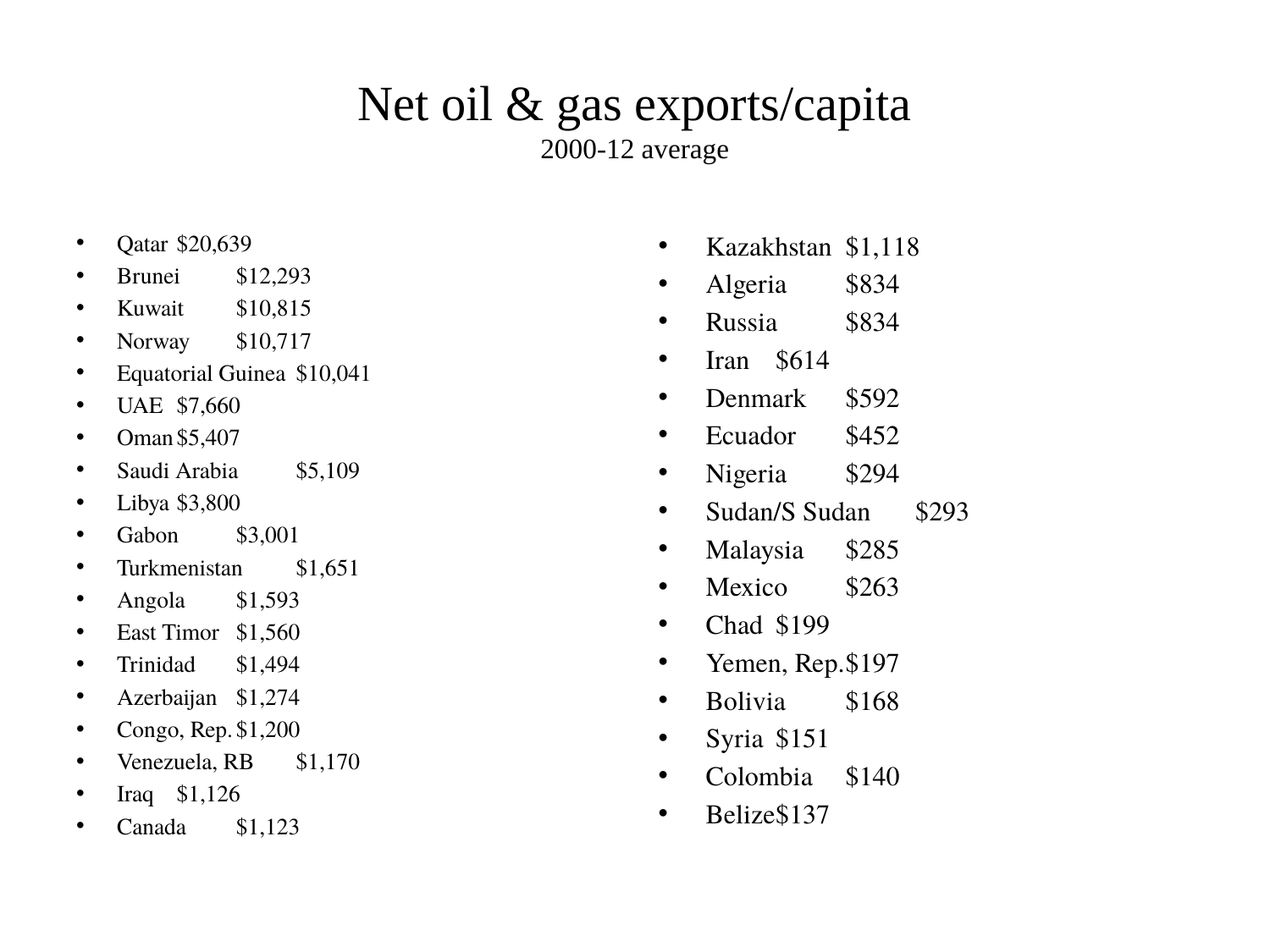

# Net oil & gas exports/capita 2000-12 average
Qatar			$20,639
Brunei			$12,293
Kuwait			$10,815
Norway		$10,717
Equatorial Guinea	$10,041
UAE			$7,660
Oman			$5,407
Saudi Arabia		$5,109
Libya			$3,800
Gabon			$3,001
Turkmenistan	$1,651
Angola			$1,593
East Timor		$1,560
Trinidad 		$1,494
Azerbaijan		$1,274
Congo, Rep.		$1,200
Venezuela, RB	$1,170
Iraq			$1,126
Canada			$1,123
Kazakhstan		$1,118
Algeria			$834
Russia			$834
Iran			$614
Denmark		$592
Ecuador		$452
Nigeria			$294
Sudan/S Sudan	$293
Malaysia		$285
Mexico		$263
Chad			$199
Yemen, Rep.		$197
Bolivia			$168
Syria			$151
Colombia		$140
Belize			$137